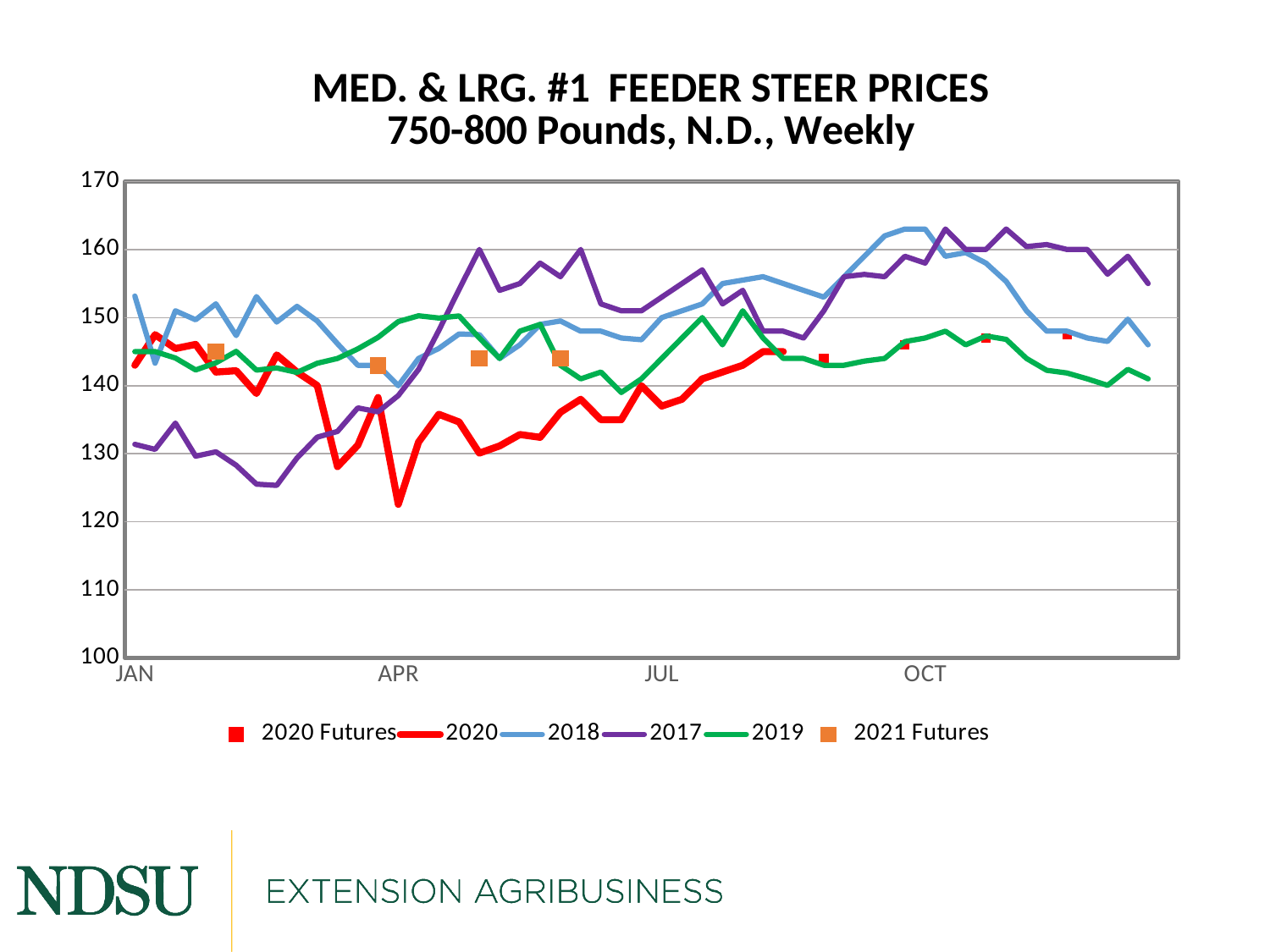

### Chart: MED. & LRG. #1  FEEDER STEER PRICES 750-800 Pounds, N.D., Weekly

| Category | 2020 Futures | 2020 | 2018 | 2017 | 2019 | 2021 Futures |
|---|---|---|---|---|---|---|
| JAN | None | 143.0 | 153.16 | 131.38 | 145.0 | None |
|  | None | 147.49 | 143.31 | 130.64 | 145.0 | None |
|  | None | 145.46 | 151.0 | 134.51 | 144.06 | None |
|  | None | 146.06 | 149.68 | 129.64 | 142.31 | None |
|  | None | 142.0 | 152.02 | 130.28 | 143.36 | 145.0 |
|  | None | 142.2 | 147.36 | 128.31 | 145.04 | None |
|  | None | 138.85 | 153.08 | 125.53 | 142.29 | None |
|  | None | 144.52 | 149.35 | 125.35 | 142.6 | None |
|  | None | 142.0 | 151.65 | 129.37 | 141.95 | None |
|  | None | 140.02 | 149.5 | 132.44 | 143.29 | None |
|  | None | 128.1 | 146.16 | 133.28 | 144.0 | None |
|  | None | 131.25 | 143.0 | 136.74 | 145.4 | None |
|  | None | 138.26 | 143.0 | 136.16 | 147.09 | 143.0 |
| APR | None | 122.57 | 140.0 | 138.55 | 149.41 | None |
|  | None | 131.71 | 144.0 | 142.38 | 150.26 | None |
|  | None | 135.8 | 145.47 | 148.12 | 149.93 | None |
|  | None | 134.67 | 147.59 | 154.13 | 150.24 | None |
|  | None | 130.09 | 147.5 | 160.0 | 147.0 | 144.0 |
|  | None | 131.15 | 144.0 | 154.0 | 144.0 | None |
|  | None | 132.83 | 146.0 | 155.0 | 148.0 | None |
|  | None | 132.42 | 149.0 | 158.0 | 149.0 | None |
|  | None | 136.1 | 149.5 | 156.0 | 143.0 | 144.0 |
|  | None | 138.0 | 148.0 | 160.0 | 141.0 | None |
|  | None | 135.0 | 148.0 | 152.0 | 142.0 | None |
|  | None | 135.0 | 147.0 | 151.0 | 139.0 | None |
|  | None | 140.0 | 146.75 | 151.0 | 141.0 | None |
| JUL | None | 137.0 | 150.0 | 153.0 | 144.0 | None |
|  | None | 138.0 | 151.0 | 155.0 | 147.0 | None |
|  | None | 141.0 | 152.0 | 157.0 | 150.0 | None |
|  | None | 142.0 | 155.0 | 152.0 | 146.0 | None |
|  | None | 143.0 | 155.5 | 154.0 | 151.0 | None |
|  | None | 145.0 | 156.0 | 148.0 | 147.0 | None |
|  | None | 145.0 | 155.0 | 148.0 | 144.0 | None |
|  | None | None | 154.0 | 147.0 | 144.0 | None |
|  | 144.0 | None | 153.0 | 151.0 | 143.0 | None |
|  | None | None | 156.0 | 156.0 | 143.0 | None |
|  | None | None | 159.0 | 156.34 | 143.61 | None |
|  | None | None | 162.0 | 156.0 | 144.0 | None |
|  | 146.0 | None | 163.0 | 159.0 | 146.48 | None |
| OCT | None | None | 163.0 | 158.0 | 147.0 | None |